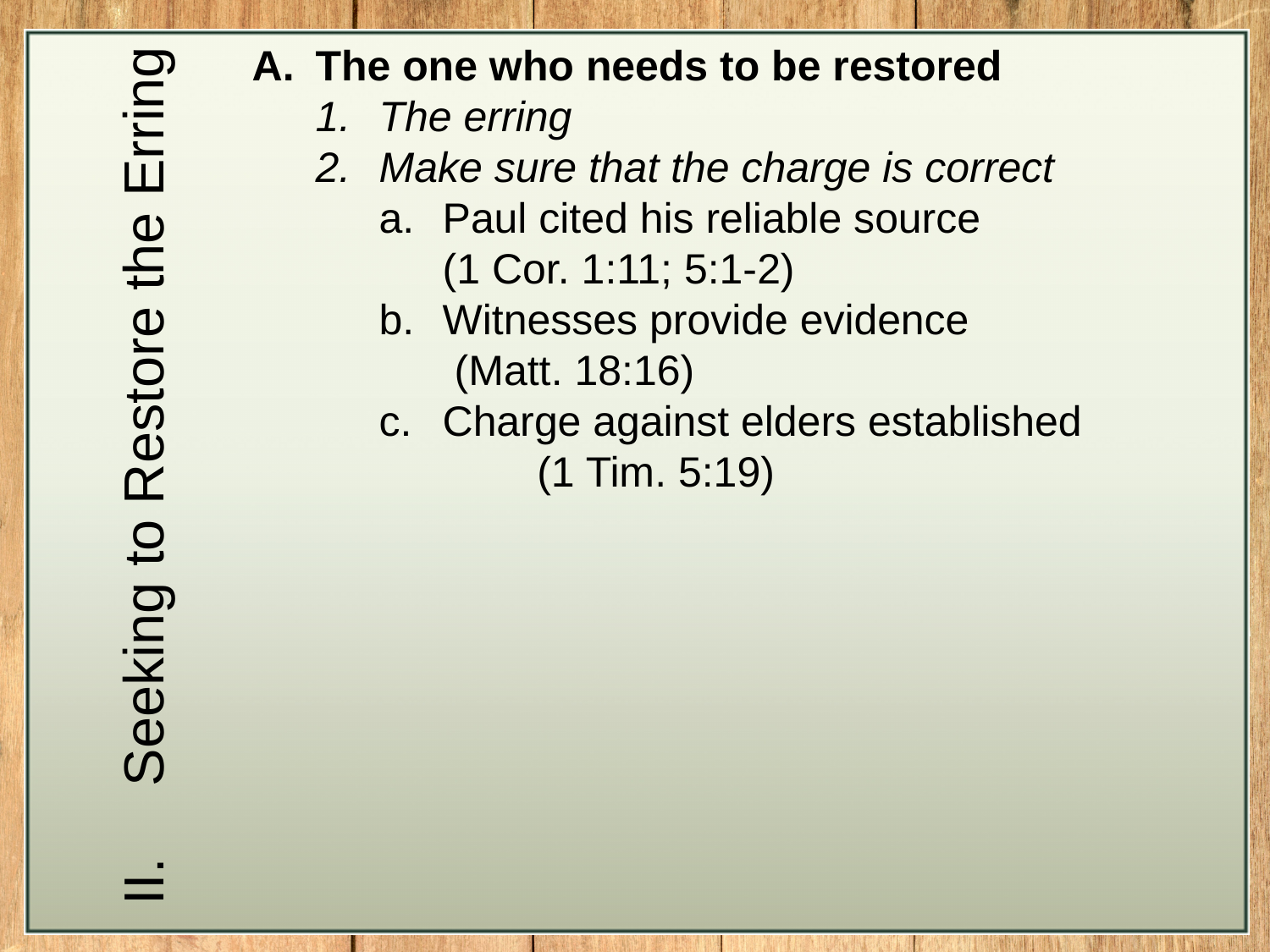

The one who needs to be restored
The erring
Make sure that the charge is correct
Paul cited his reliable source                  (1 Cor. 1:11; 5:1-2)
Witnesses provide evidence                     (Matt. 18:16)
Charge against elders established                   (1 Tim. 5:19)
Seeking to Restore the Erring